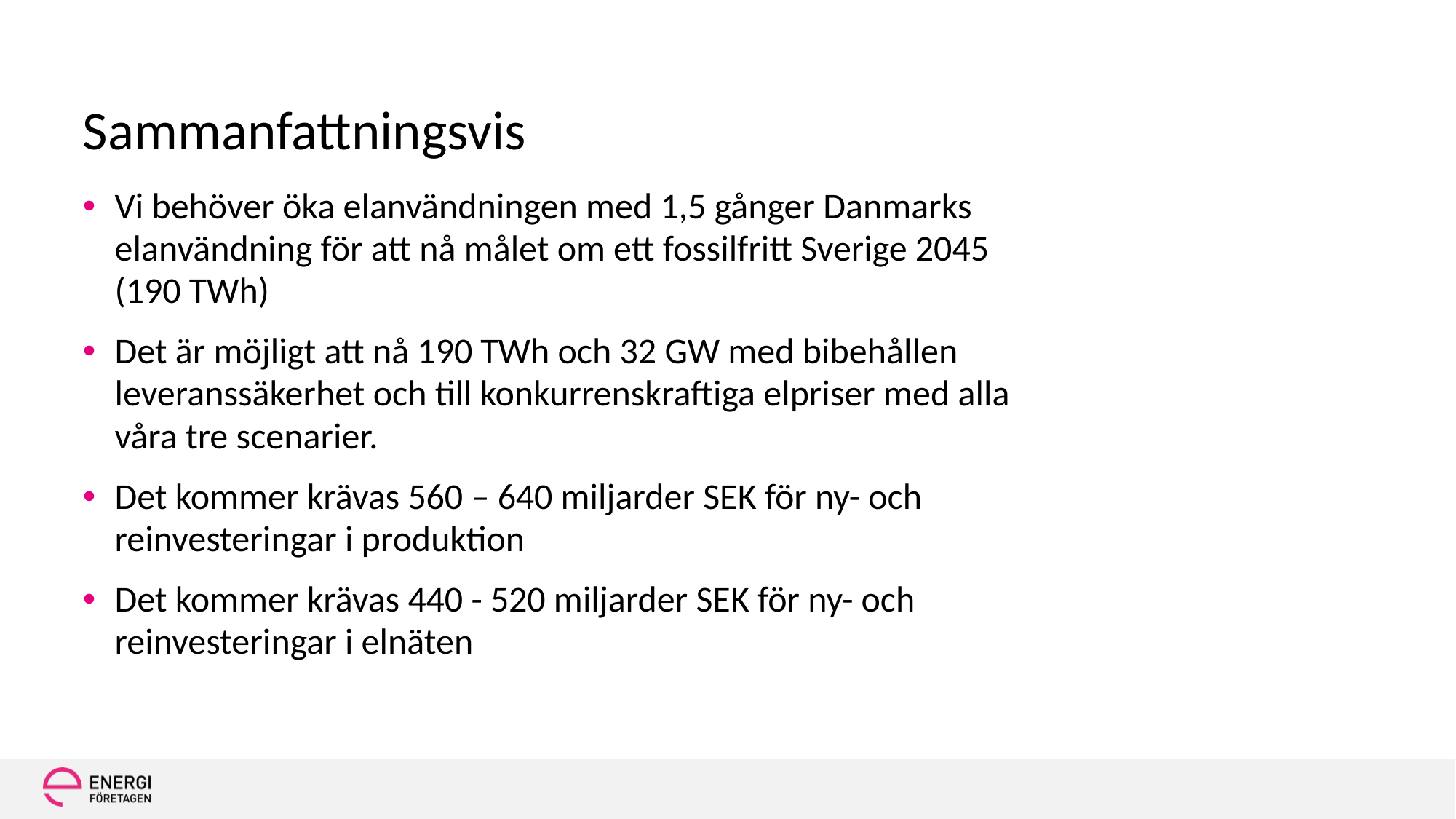

# Sammanfattningsvis
Vi behöver öka elanvändningen med 1,5 gånger Danmarks elanvändning för att nå målet om ett fossilfritt Sverige 2045 (190 TWh)
Det är möjligt att nå 190 TWh och 32 GW med bibehållen leveranssäkerhet och till konkurrenskraftiga elpriser med alla våra tre scenarier.
Det kommer krävas 560 – 640 miljarder SEK för ny- och reinvesteringar i produktion
Det kommer krävas 440 - 520 miljarder SEK för ny- och reinvesteringar i elnäten